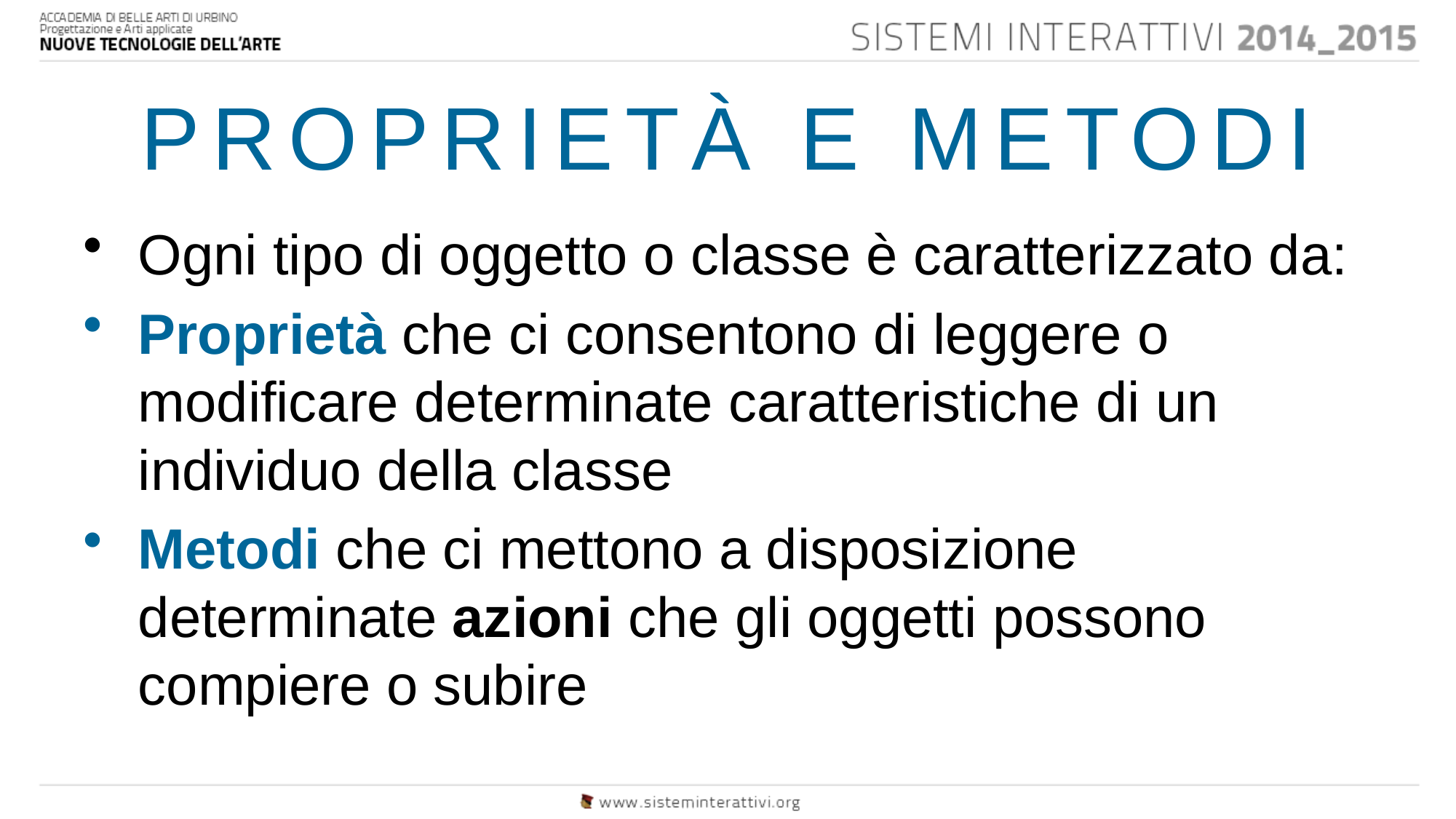

# PROPRIETÀ E METODI
Ogni tipo di oggetto o classe è caratterizzato da:
Proprietà che ci consentono di leggere o modificare determinate caratteristiche di un individuo della classe
Metodi che ci mettono a disposizione determinate azioni che gli oggetti possono compiere o subire